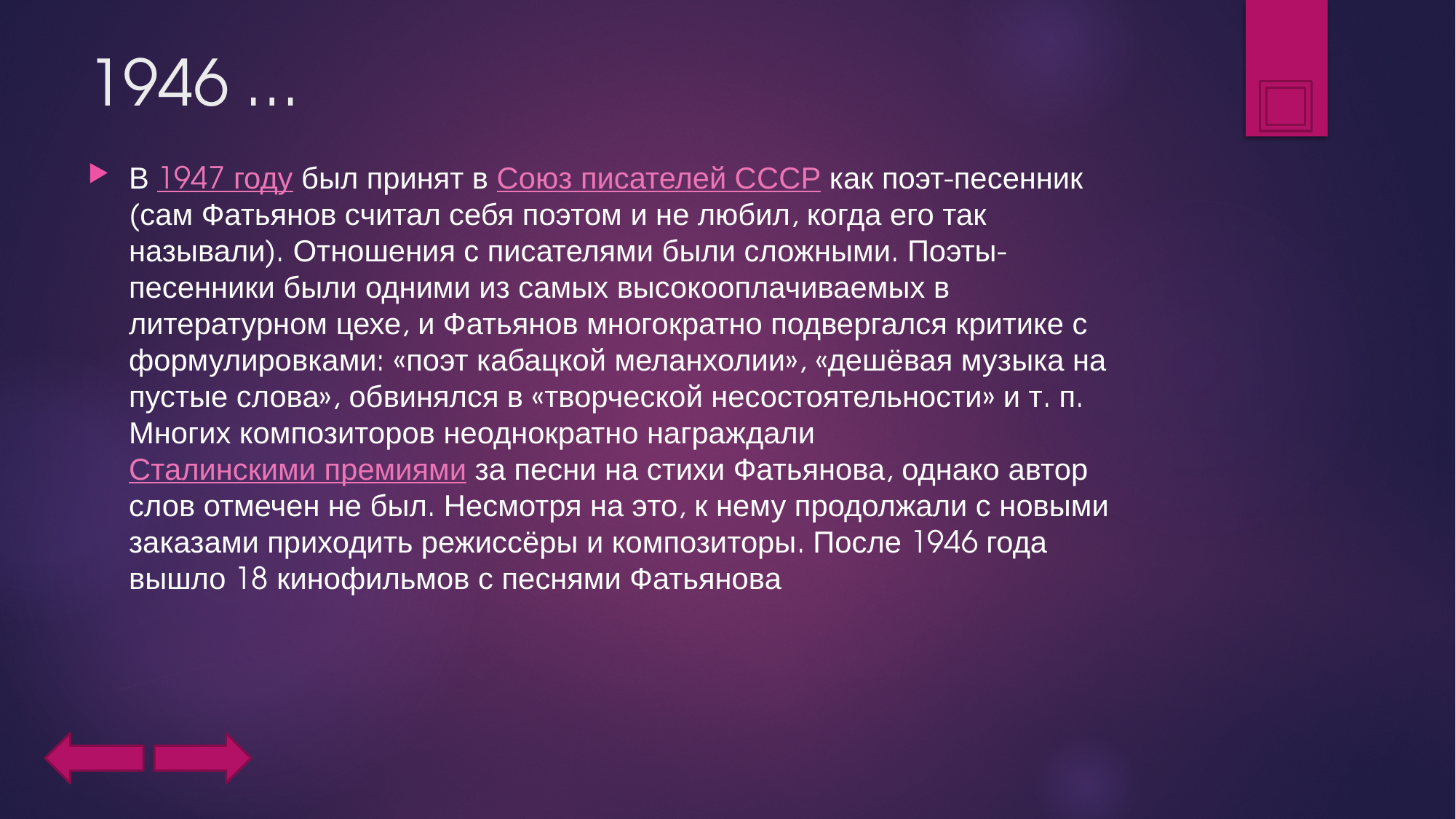

# 1946 …

В 1947 году был принят в Союз писателей СССР как поэт-песенник (сам Фатьянов считал себя поэтом и не любил, когда его так называли). Отношения с писателями были сложными. Поэты-песенники были одними из самых высокооплачиваемых в литературном цехе, и Фатьянов многократно подвергался критике с формулировками: «поэт кабацкой меланхолии», «дешёвая музыка на пустые слова», обвинялся в «творческой несостоятельности» и т. п. Многих композиторов неоднократно награждали Сталинскими премиями за песни на стихи Фатьянова, однако автор слов отмечен не был. Несмотря на это, к нему продолжали с новыми заказами приходить режиссёры и композиторы. После 1946 года вышло 18 кинофильмов с песнями Фатьянова